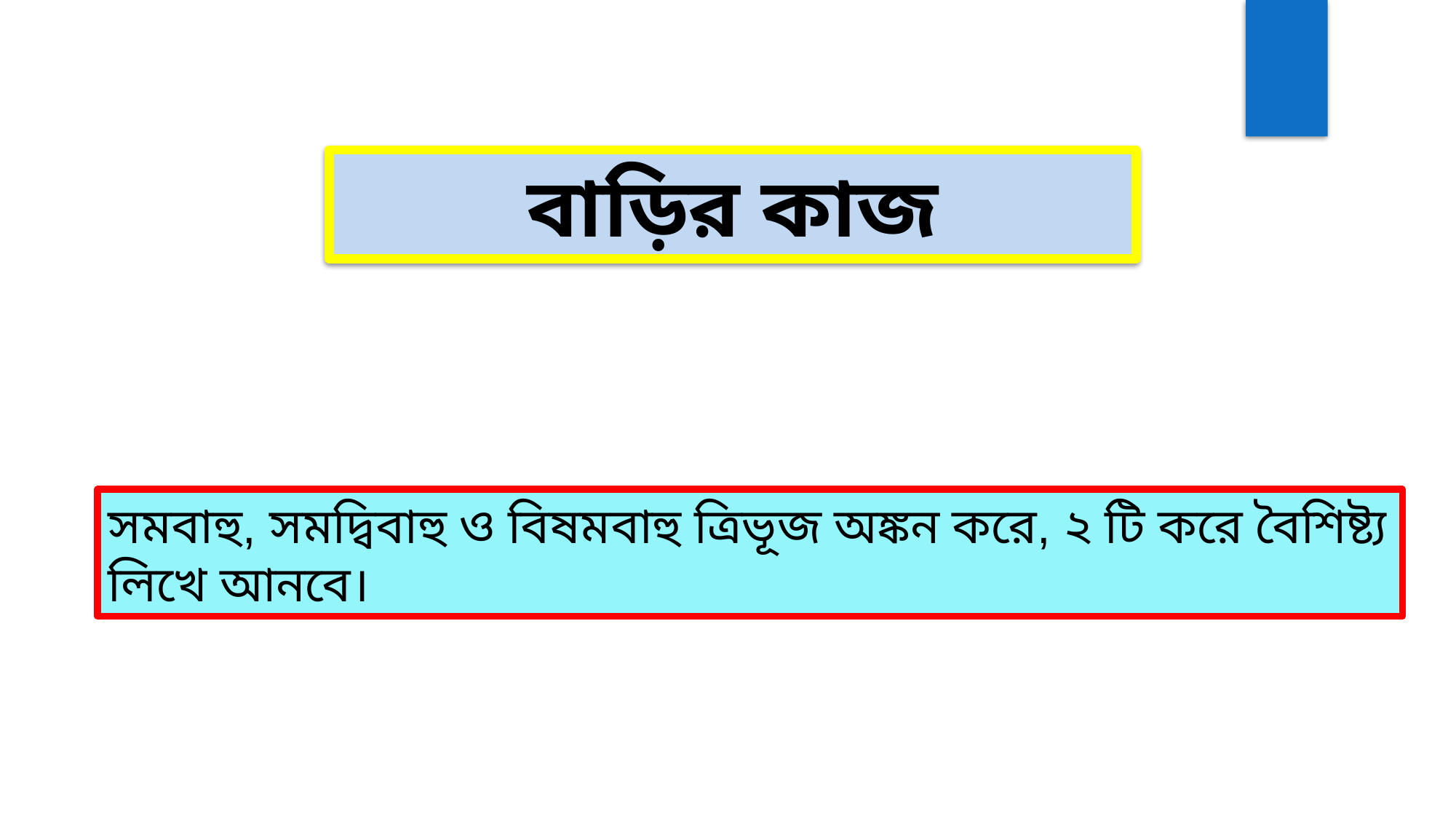

বাড়ির কাজ
সমবাহু, সমদ্বিবাহু ও বিষমবাহু ত্রিভূজ অঙ্কন করে, ২ টি করে বৈশিষ্ট্য লিখে আনবে।